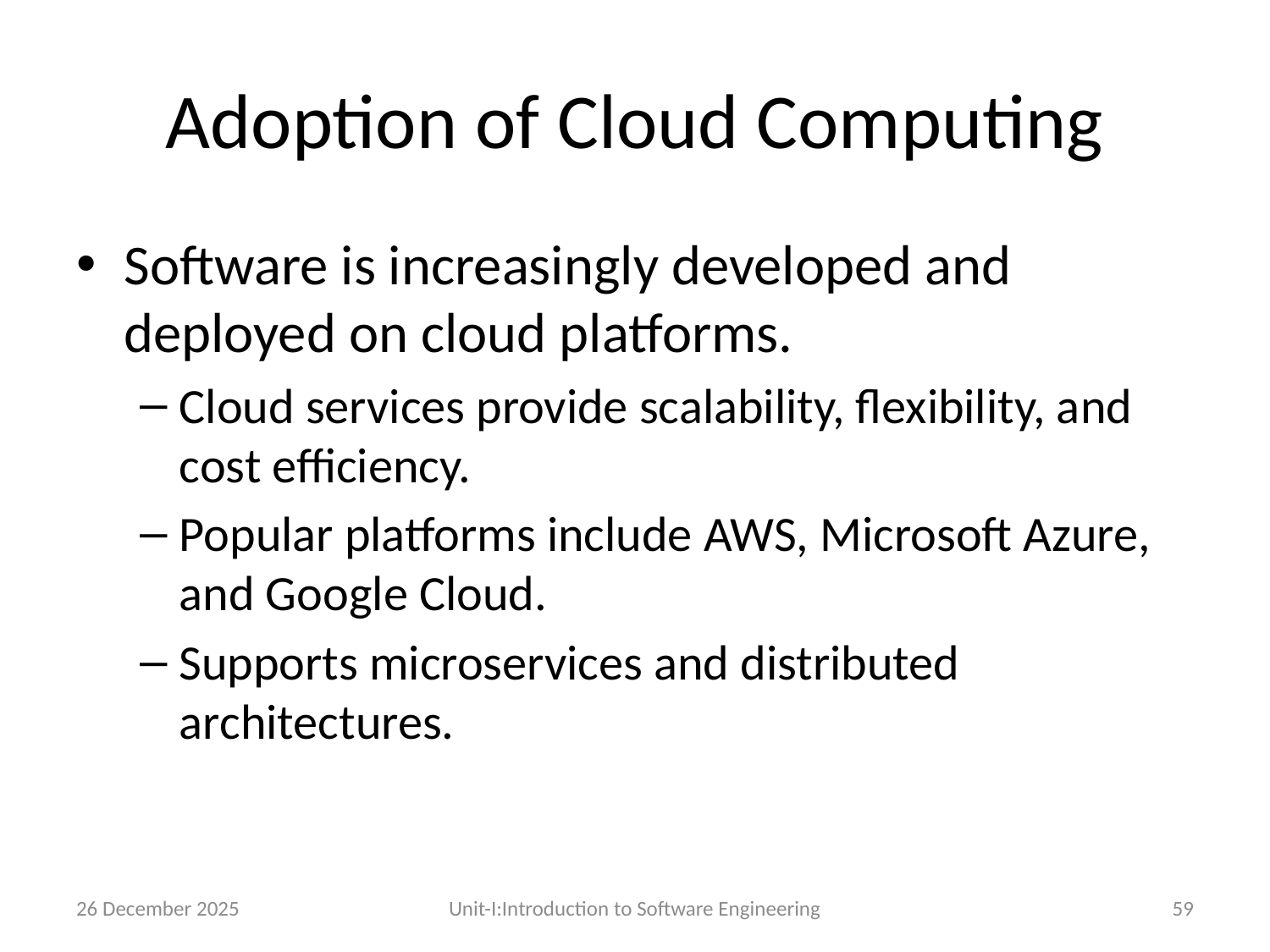

# Adoption of Cloud Computing
Software is increasingly developed and deployed on cloud platforms.
Cloud services provide scalability, flexibility, and cost efficiency.
Popular platforms include AWS, Microsoft Azure, and Google Cloud.
Supports microservices and distributed architectures.
26 December 2025
Unit-I:Introduction to Software Engineering
59